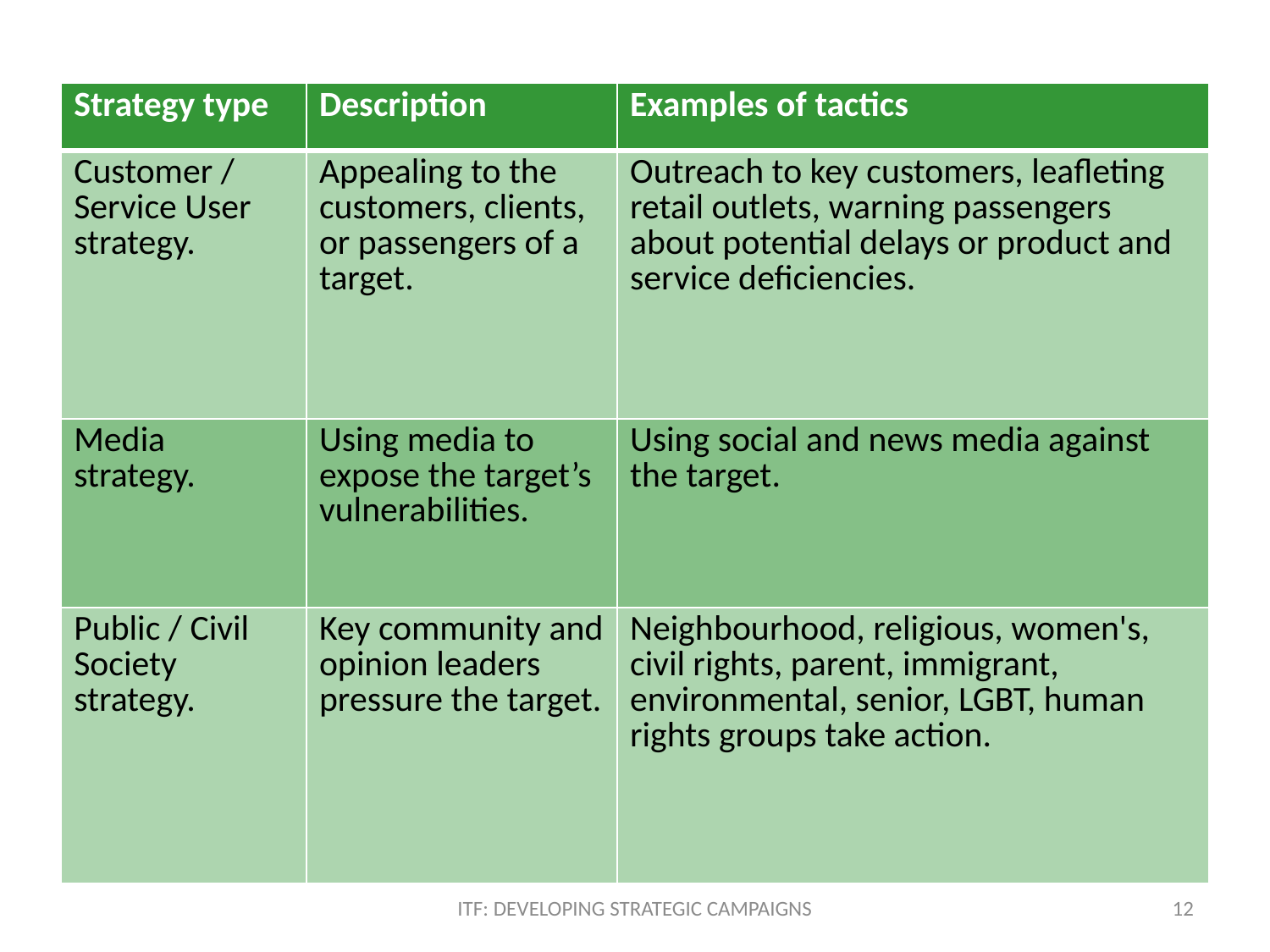

| Strategy type | Description | Examples of tactics |
| --- | --- | --- |
| Customer / Service User strategy. | Appealing to the customers, clients, or passengers of a target. | Outreach to key customers, leafleting retail outlets, warning passengers about potential delays or product and service deficiencies. |
| Media strategy. | Using media to expose the target’s vulnerabilities. | Using social and news media against the target. |
| Public / Civil Society strategy. | Key community and opinion leaders pressure the target. | Neighbourhood, religious, women's, civil rights, parent, immigrant, environmental, senior, LGBT, human rights groups take action. |
ITF: DEVELOPING STRATEGIC CAMPAIGNS
12